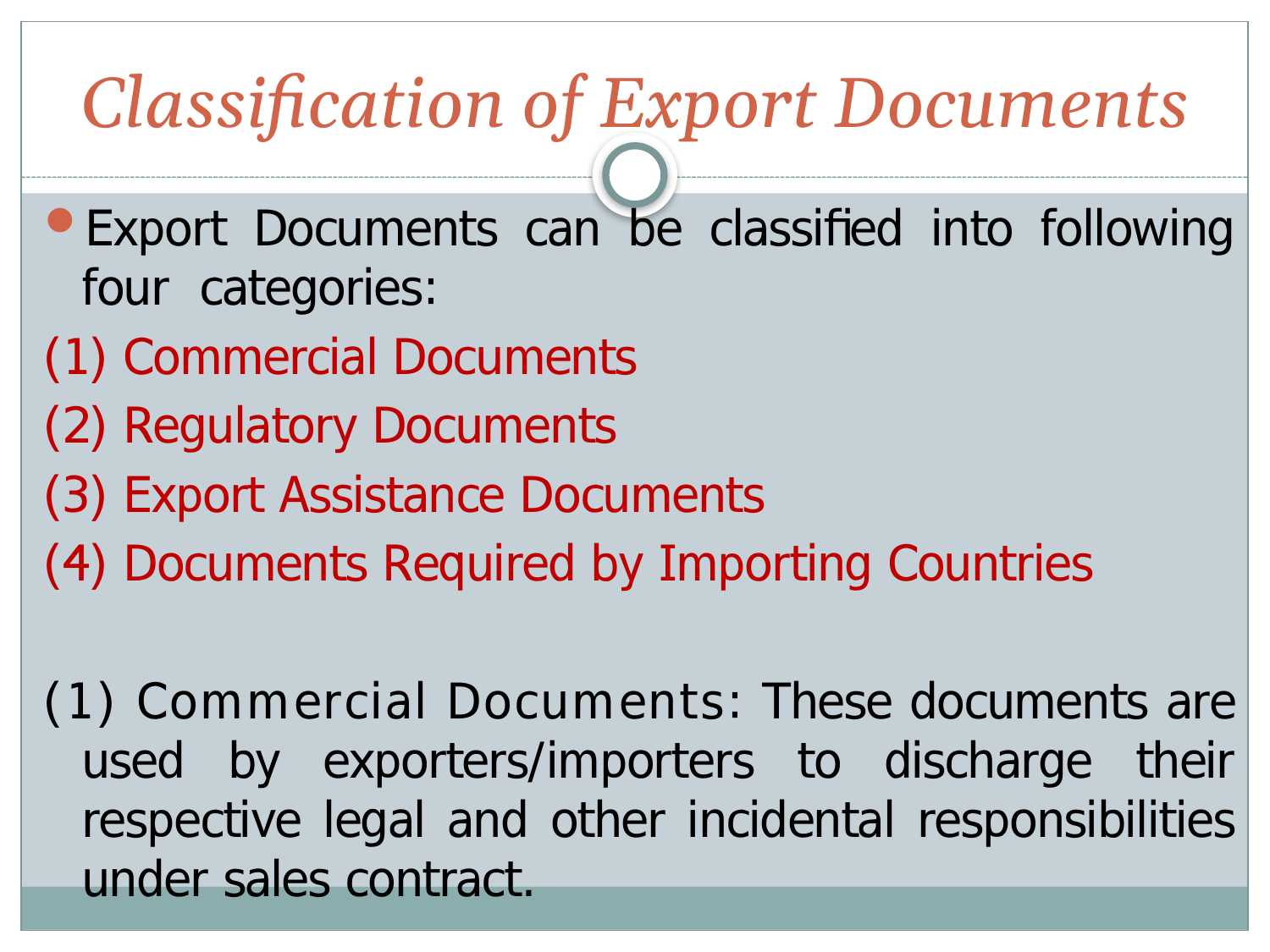

# Classification of Export Documents
Export Documents can be classified into following four  categories:
(1) Commercial Documents
(2) Regulatory Documents
(3) Export Assistance Documents
(4) Documents Required by Importing Countries

(1) Commercial Documents: These documents are used by exporters/importers to discharge their respective legal and other incidental responsibilities under sales contract.